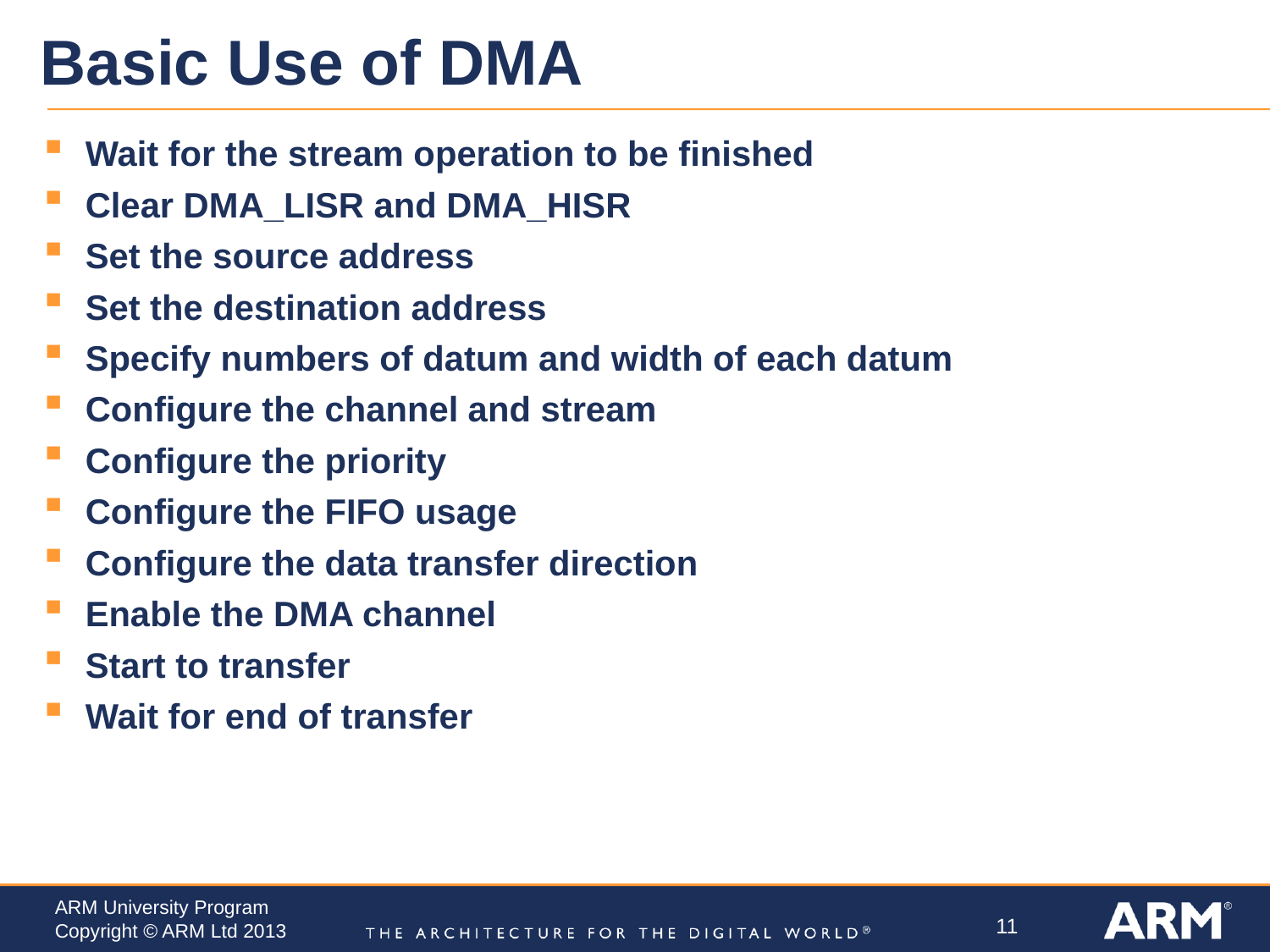

# Basic Use of DMA
Wait for the stream operation to be finished
Clear DMA_LISR and DMA_HISR
Set the source address
Set the destination address
Specify numbers of datum and width of each datum
Configure the channel and stream
Configure the priority
Configure the FIFO usage
Configure the data transfer direction
Enable the DMA channel
Start to transfer
Wait for end of transfer